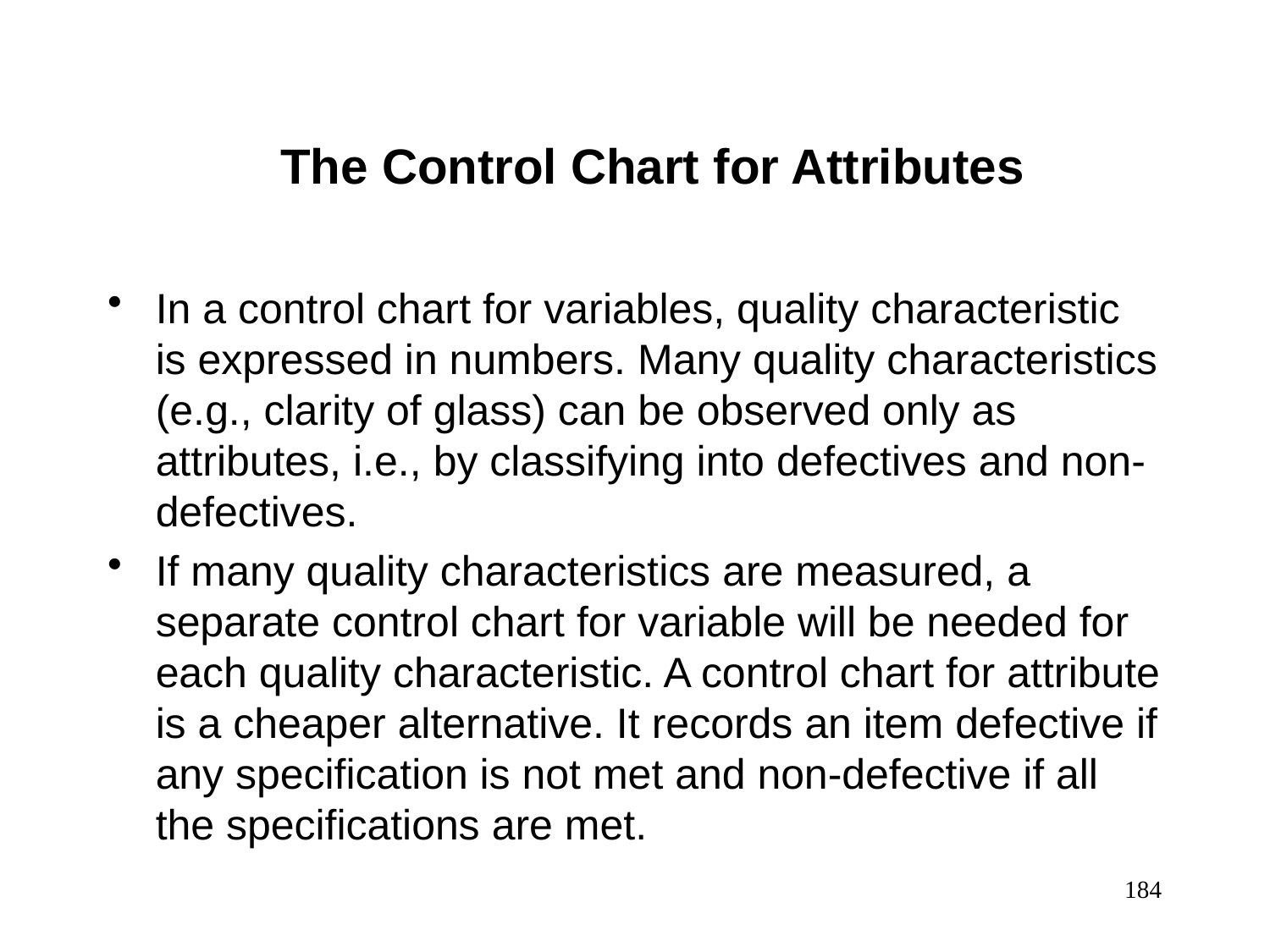

The Control Chart for Attributes
In a control chart for variables, quality characteristic is expressed in numbers. Many quality characteristics (e.g., clarity of glass) can be observed only as attributes, i.e., by classifying into defectives and non-defectives.
If many quality characteristics are measured, a separate control chart for variable will be needed for each quality characteristic. A control chart for attribute is a cheaper alternative. It records an item defective if any specification is not met and non-defective if all the specifications are met.
184